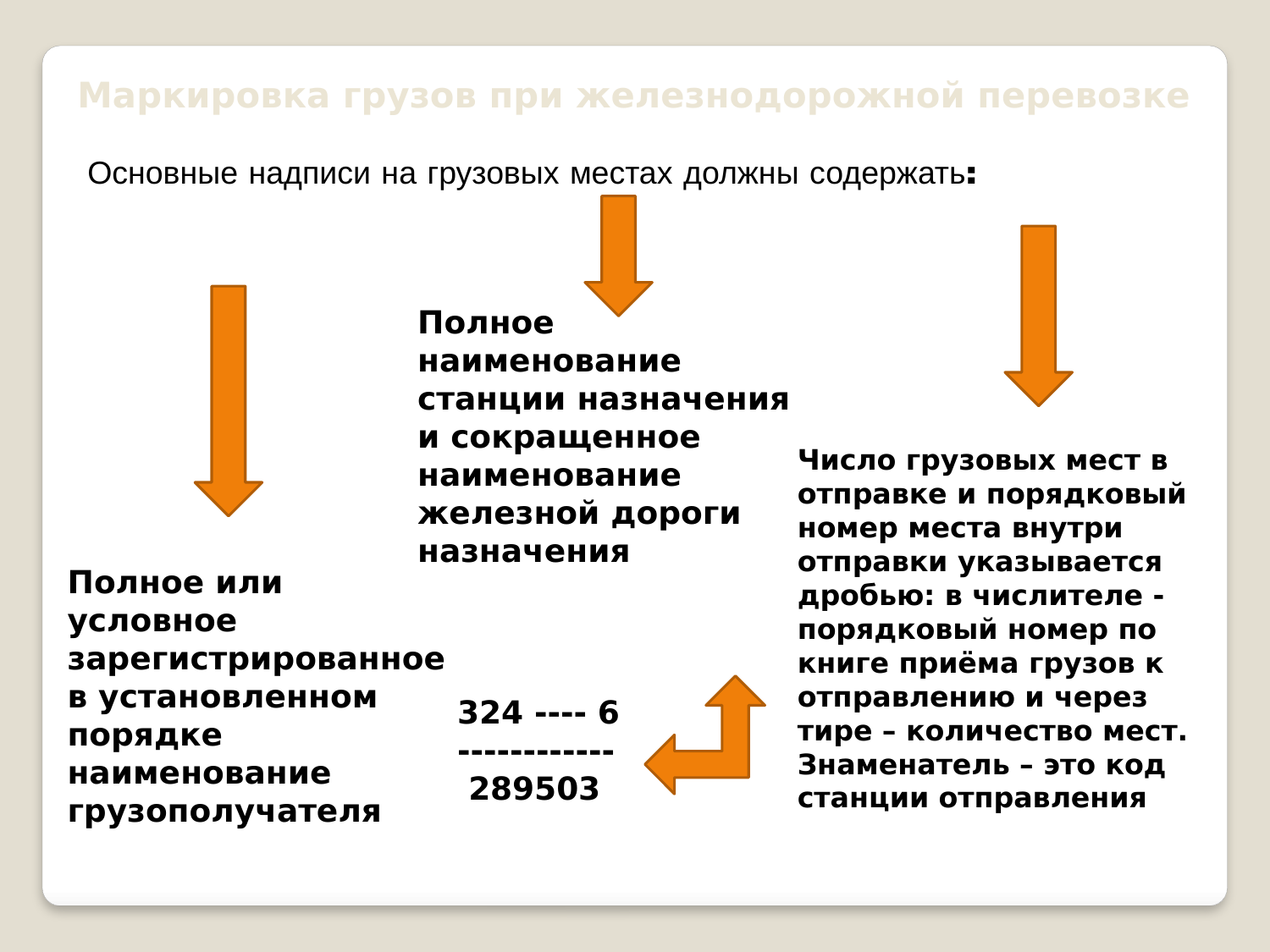

Маркировка грузов при железнодорожной перевозке
Основные надписи на грузовых местах должны содержать:

Полное наименование станции назначения и сокращенное наименование железной дороги назначения
Число грузовых мест в отправке и порядковый номер места внутри отправки указывается дробью: в числителе - порядковый номер по книге приёма грузов к отправлению и через тире – количество мест. Знаменатель – это код станции отправления
Полное или условное зарегистрированное в установленном порядке наименование грузополучателя

324 ---- 6
------------
 289503